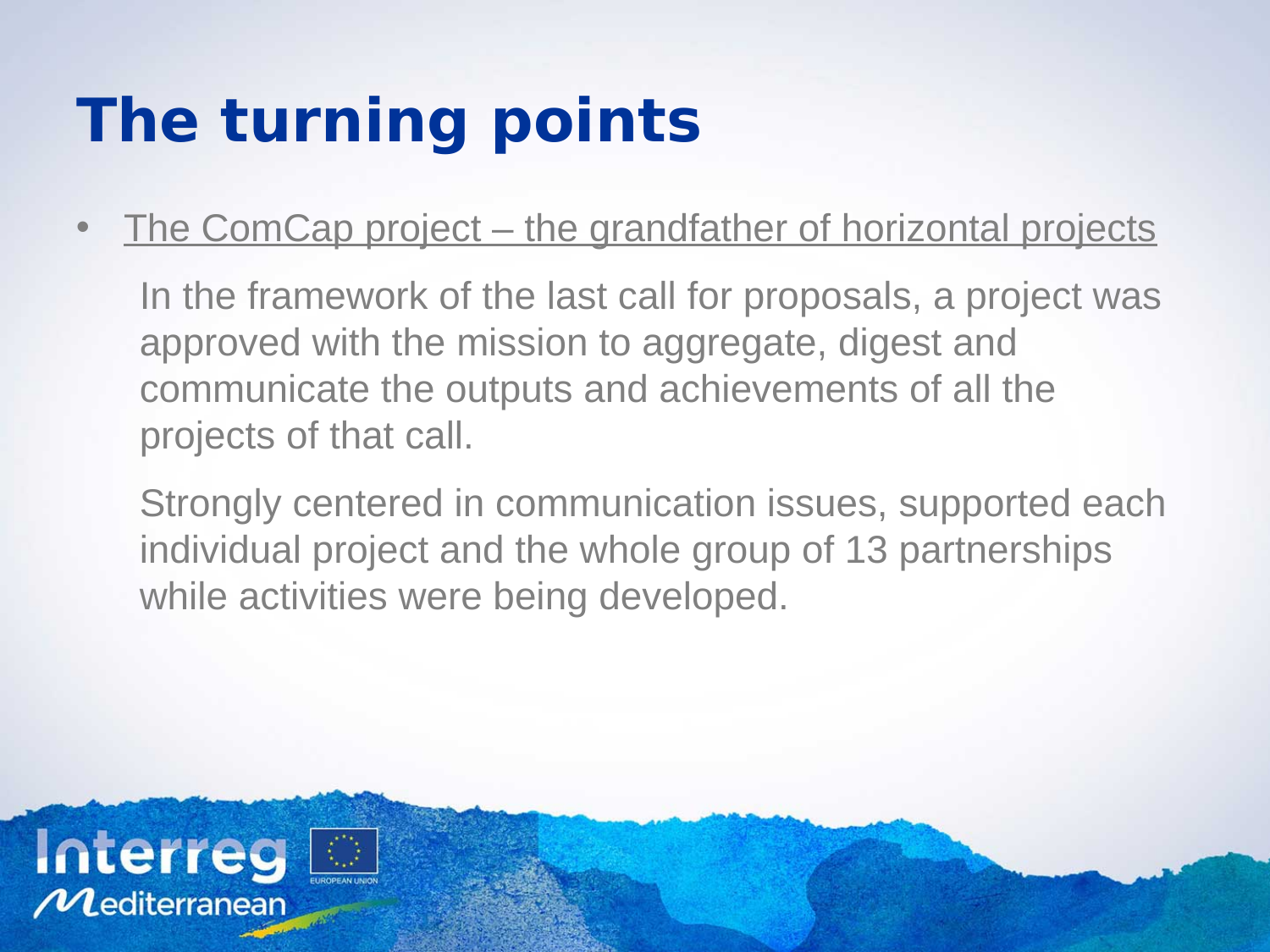

# The turning points
The ComCap project – the grandfather of horizontal projects
In the framework of the last call for proposals, a project was approved with the mission to aggregate, digest and communicate the outputs and achievements of all the projects of that call.
Strongly centered in communication issues, supported each individual project and the whole group of 13 partnerships while activities were being developed.